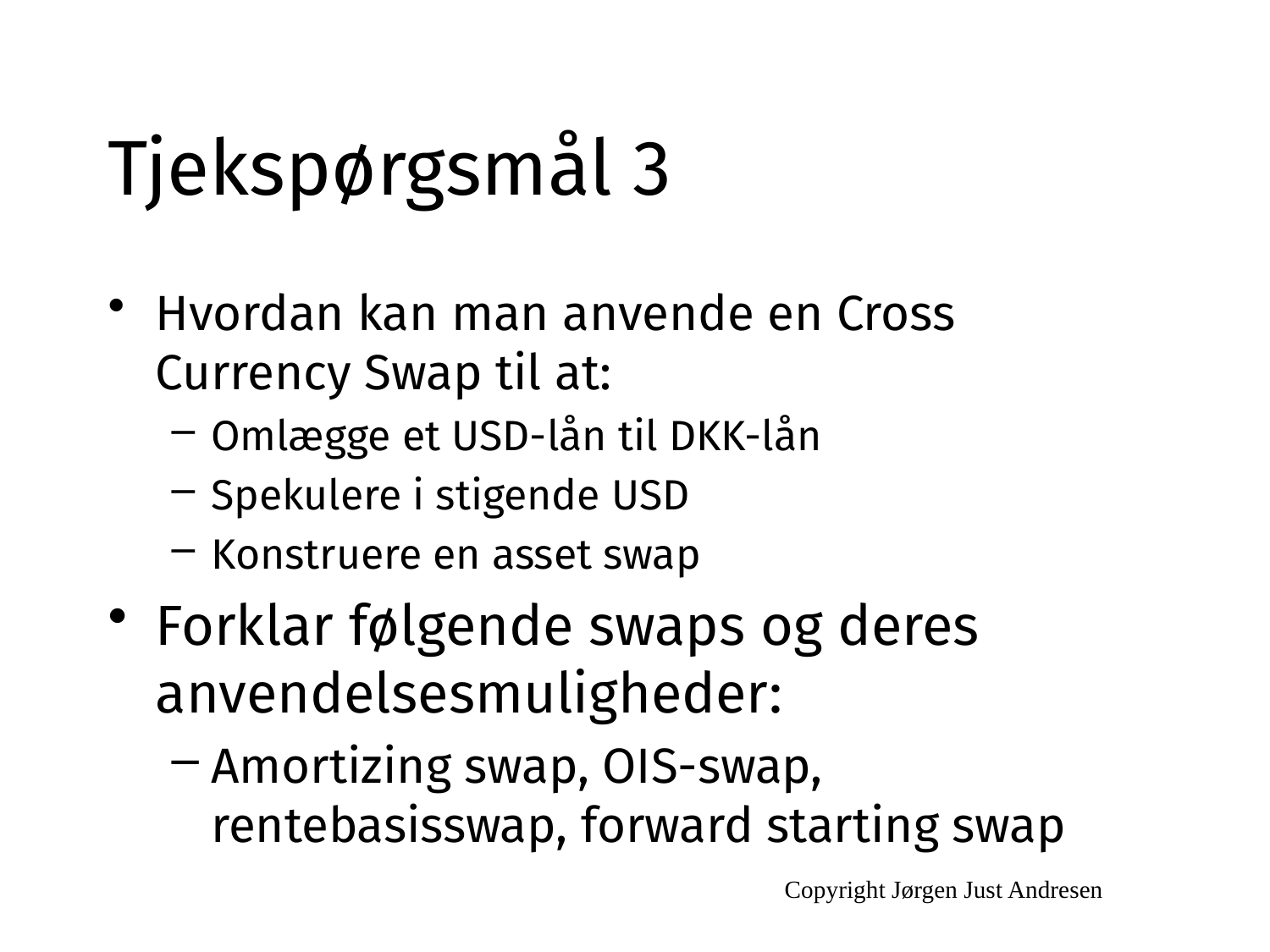

# Tjekspørgsmål 3
Hvordan kan man anvende en Cross Currency Swap til at:
Omlægge et USD-lån til DKK-lån
Spekulere i stigende USD
Konstruere en asset swap
Forklar følgende swaps og deres anvendelsesmuligheder:
Amortizing swap, OIS-swap, rentebasisswap, forward starting swap

Copyright Jørgen Just Andresen